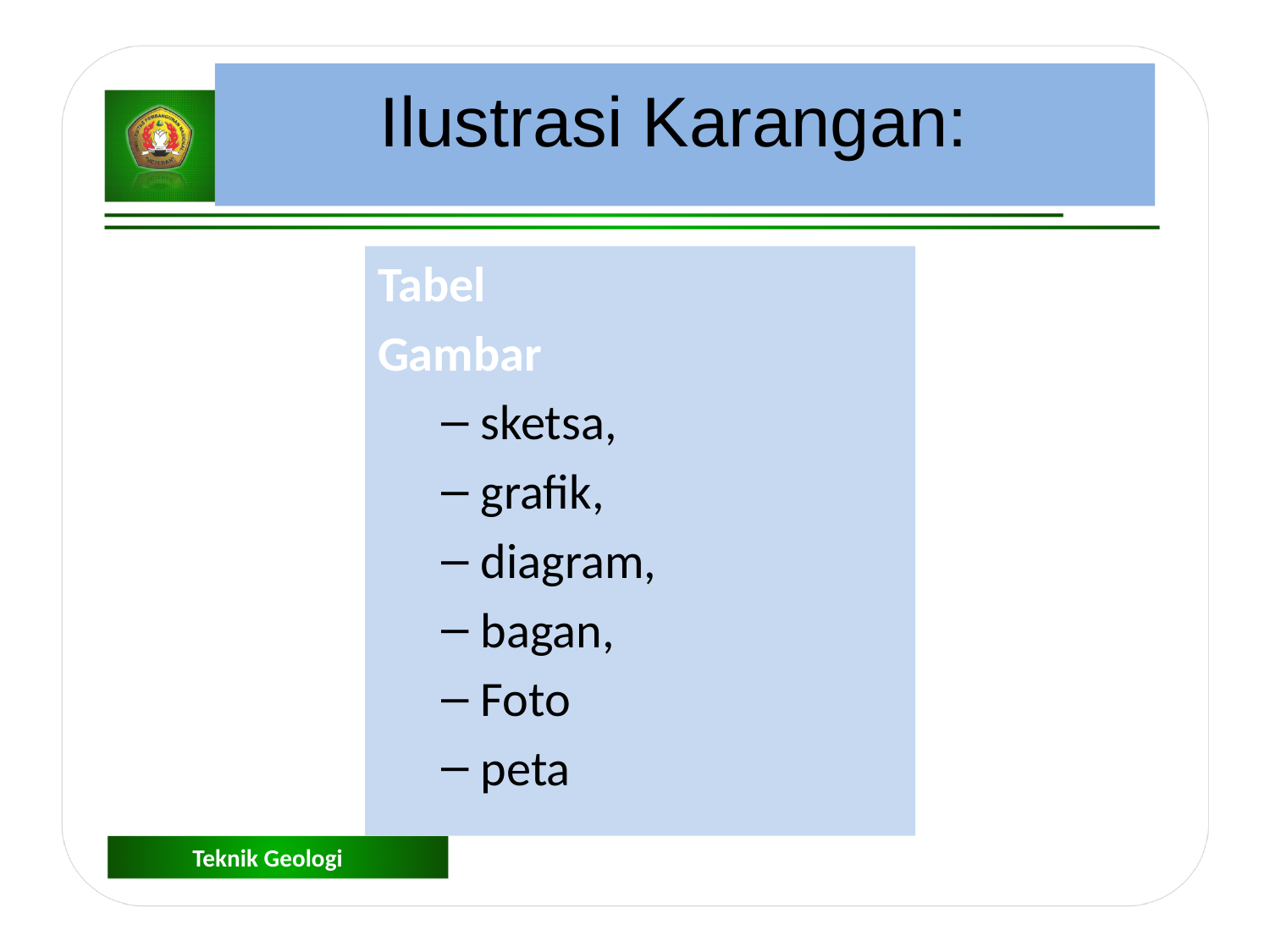

Ilustrasi Karangan:
Tabel
Gambar
sketsa,
grafik,
diagram,
bagan,
Foto
peta
Teknik Geologi